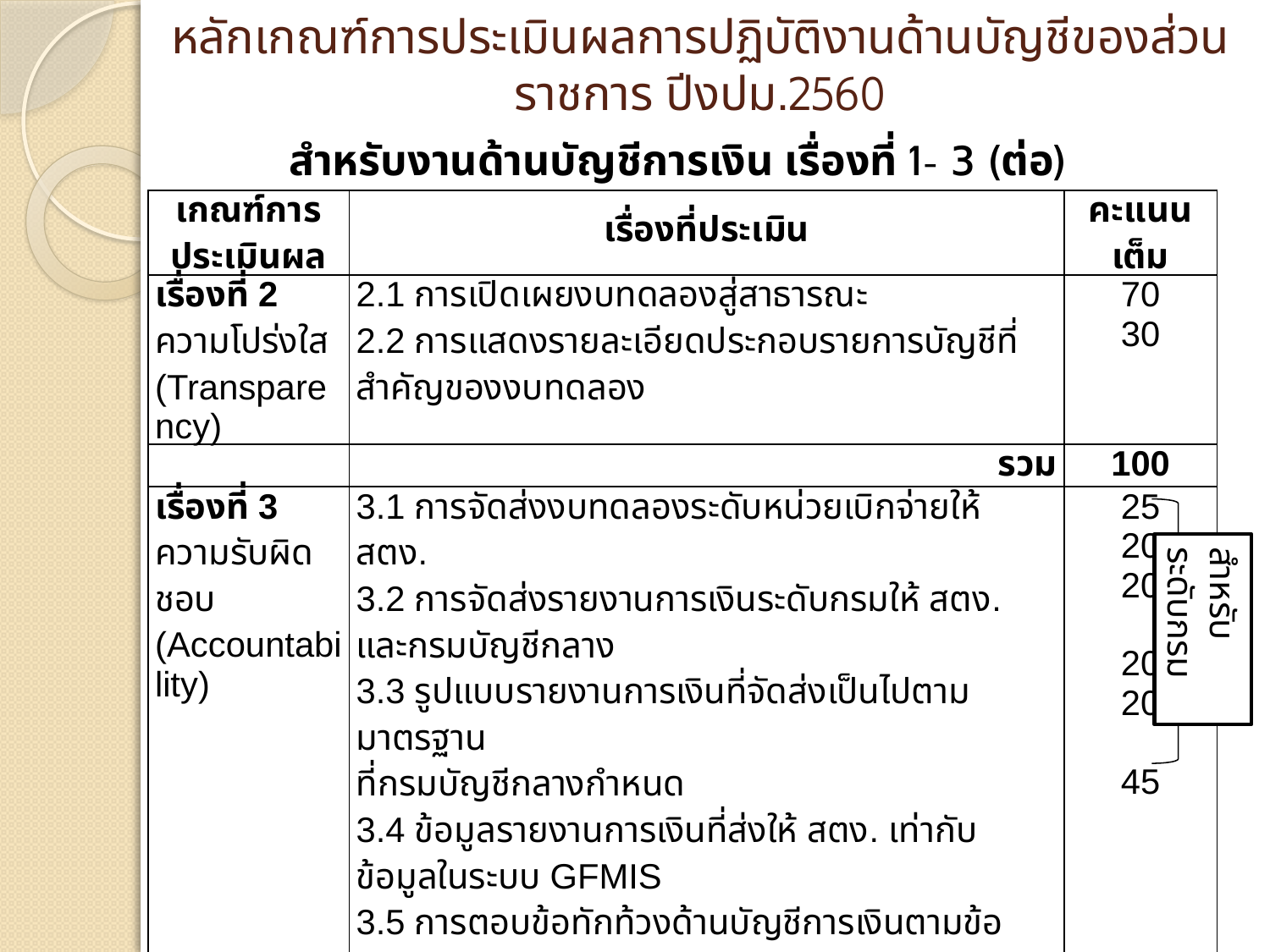

# หลักเกณฑ์การประเมินผลการปฏิบัติงานด้านบัญชีของส่วนราชการ ปีงปม.2560
สำหรับงานด้านบัญชีการเงิน เรื่องที่ 1- 3 (ต่อ)
| เกณฑ์การประเมินผล | เรื่องที่ประเมิน | คะแนนเต็ม |
| --- | --- | --- |
| เรื่องที่ 2 ความโปร่งใส (Transparency) | 2.1 การเปิดเผยงบทดลองสู่สาธารณะ 2.2 การแสดงรายละเอียดประกอบรายการบัญชีที่สำคัญของงบทดลอง | 70 30 |
|  | รวม | 100 |
| เรื่องที่ 3 ความรับผิดชอบ (Accountability) | 3.1 การจัดส่งงบทดลองระดับหน่วยเบิกจ่ายให้ สตง. 3.2 การจัดส่งรายงานการเงินระดับกรมให้ สตง. และกรมบัญชีกลาง 3.3 รูปแบบรายงานการเงินที่จัดส่งเป็นไปตามมาตรฐาน ที่กรมบัญชีกลางกำหนด 3.4 ข้อมูลรายงานการเงินที่ส่งให้ สตง. เท่ากับข้อมูลในระบบ GFMIS 3.5 การตอบข้อทักท้วงด้านบัญชีการเงินตามข้อสังเกตประกอบการตรวจสอบรายงานการเงินของสำนักงานการตรวจเงินแผ่นดิน ปีล่าสุด 3.6 การแก้ไขข้อทักท้วงด้านบัญชีตามข้อสังเกตประกอบการตรวจสอบของ ผู้ตรวจสอบภายใน ภายในปีที่ได้รับการทักท้วง | 25 20 20 20 20 45 |
|  | รวม | 150 |
|  | รวมทั้งสิ้น | 700 |

สำหรับระดับกรม